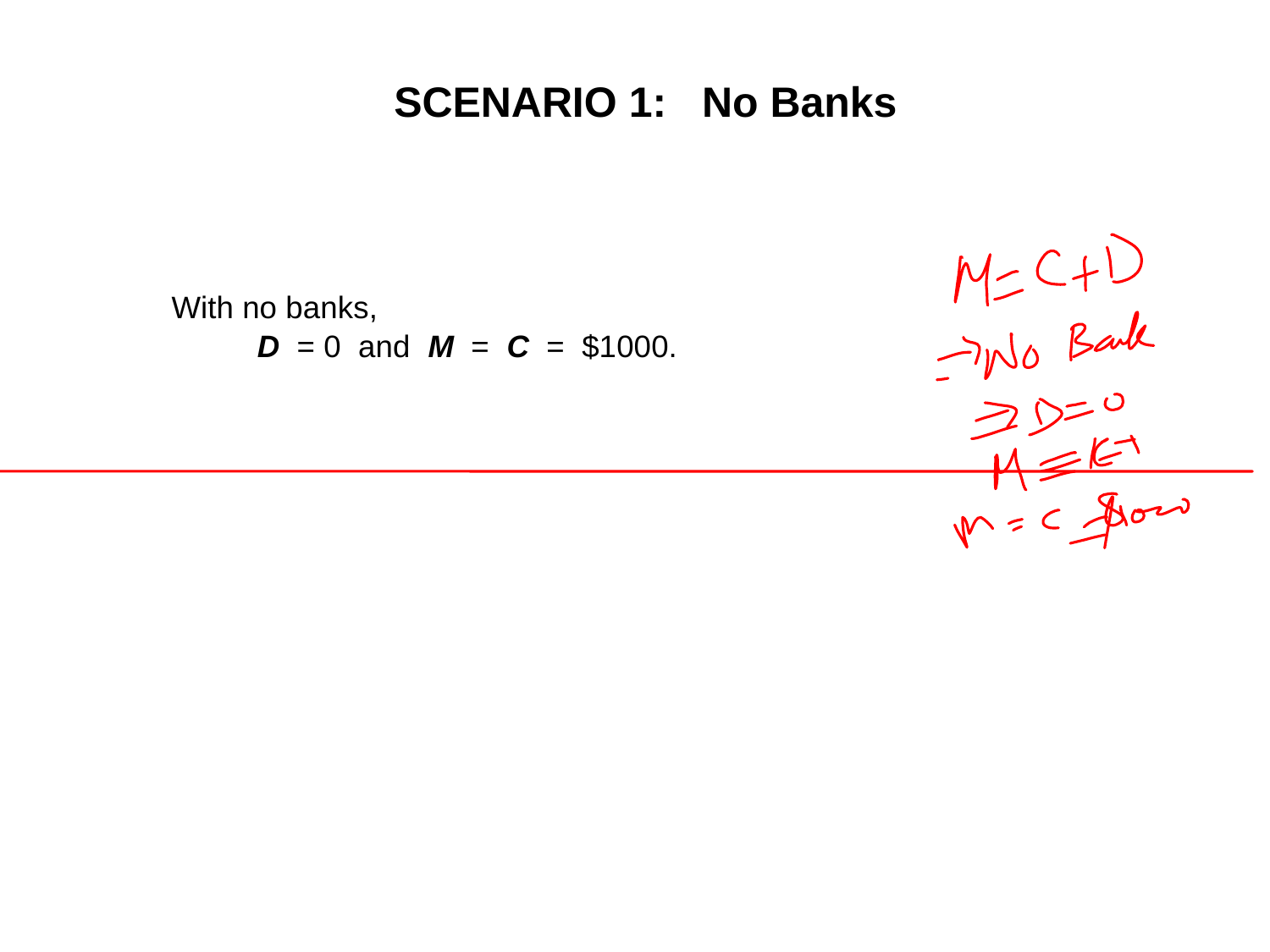

# SCENARIO 1:   No Banks

With no banks,
D  = 0  and  M  =  C  =  $1000.